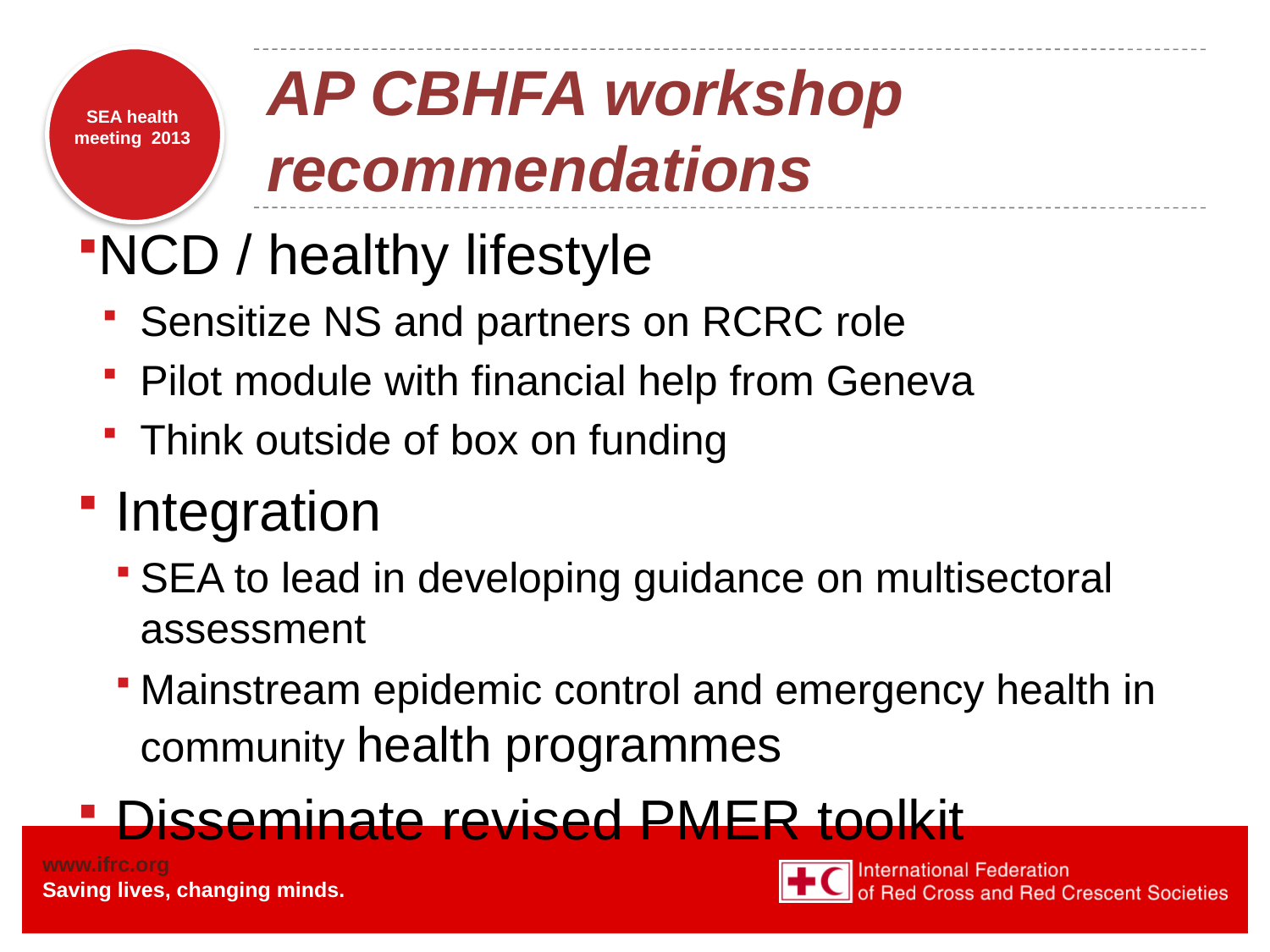

# AP CBHFA workshop recommendations
NCD / healthy lifestyle
Sensitize NS and partners on RCRC role
Pilot module with financial help from Geneva
Think outside of box on funding
Integration
SEA to lead in developing guidance on multisectoral assessment
Mainstream epidemic control and emergency health in community health programmes
Disseminate revised PMER toolkit